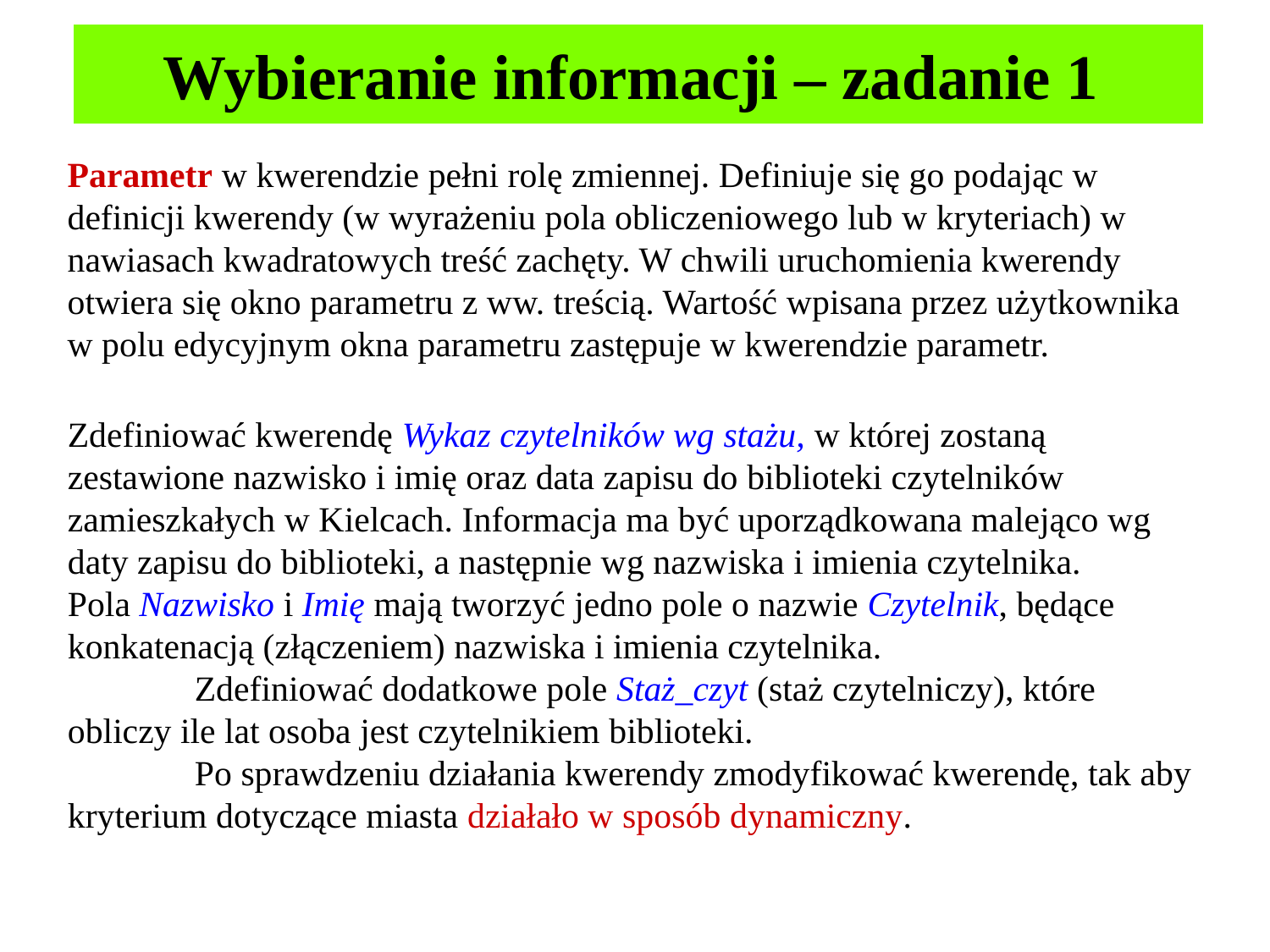

# Wybieranie informacji – zadanie 1
Parametr w kwerendzie pełni rolę zmiennej. Definiuje się go podając w definicji kwerendy (w wyrażeniu pola obliczeniowego lub w kryteriach) w nawiasach kwadratowych treść zachęty. W chwili uruchomienia kwerendy otwiera się okno parametru z ww. treścią. Wartość wpisana przez użytkownika w polu edycyjnym okna parametru zastępuje w kwerendzie parametr.
Zdefiniować kwerendę Wykaz czytelników wg stażu, w której zostaną zestawione nazwisko i imię oraz data zapisu do biblioteki czytelników zamieszkałych w Kielcach. Informacja ma być uporządkowana malejąco wg daty zapisu do biblioteki, a następnie wg nazwiska i imienia czytelnika.
Pola Nazwisko i Imię mają tworzyć jedno pole o nazwie Czytelnik, będące konkatenacją (złączeniem) nazwiska i imienia czytelnika.
	Zdefiniować dodatkowe pole Staż_czyt (staż czytelniczy), które obliczy ile lat osoba jest czytelnikiem biblioteki.
	Po sprawdzeniu działania kwerendy zmodyfikować kwerendę, tak aby kryterium dotyczące miasta działało w sposób dynamiczny.